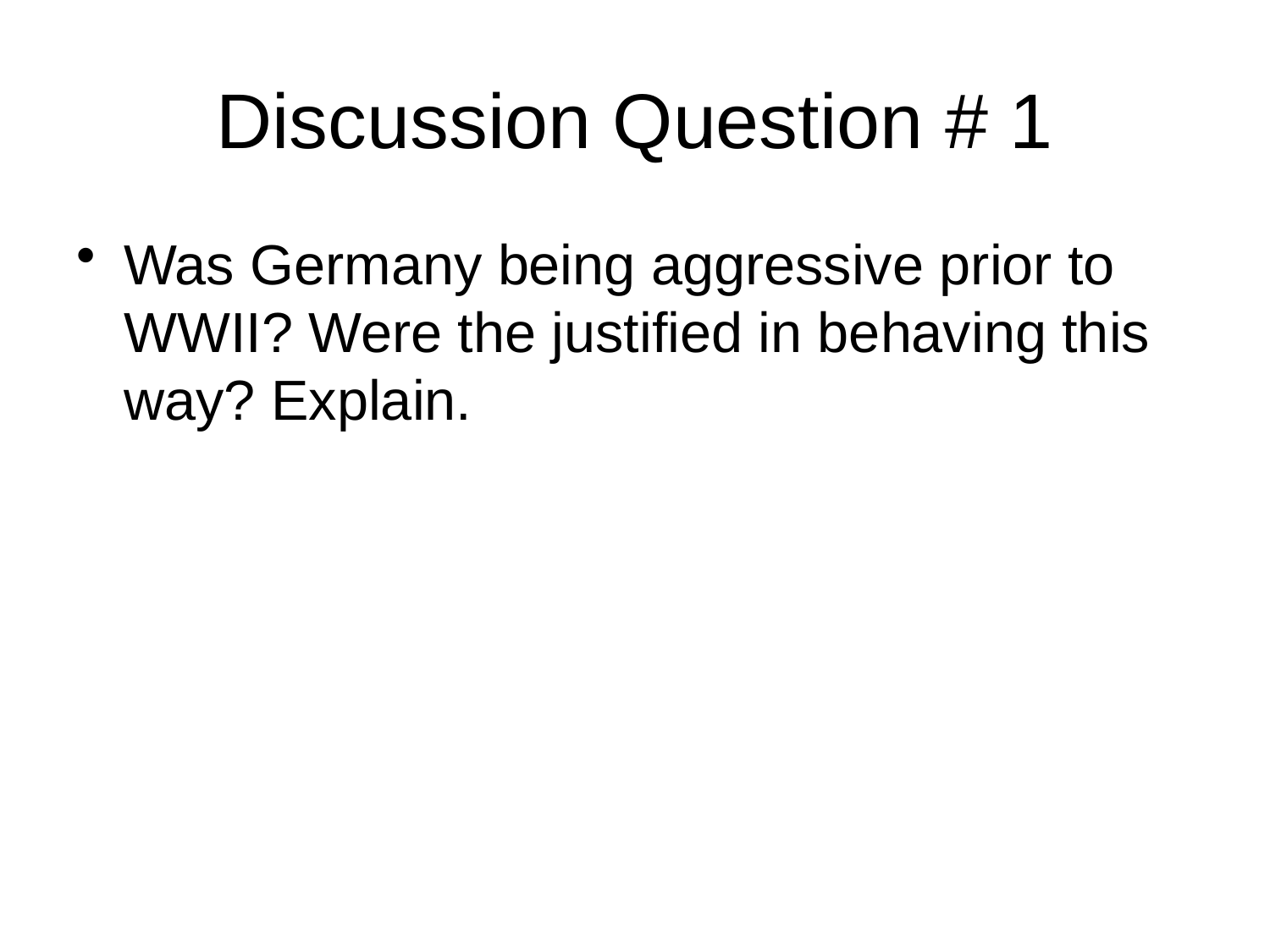

# Discussion Question # 1
Was Germany being aggressive prior to WWII? Were the justified in behaving this way? Explain.